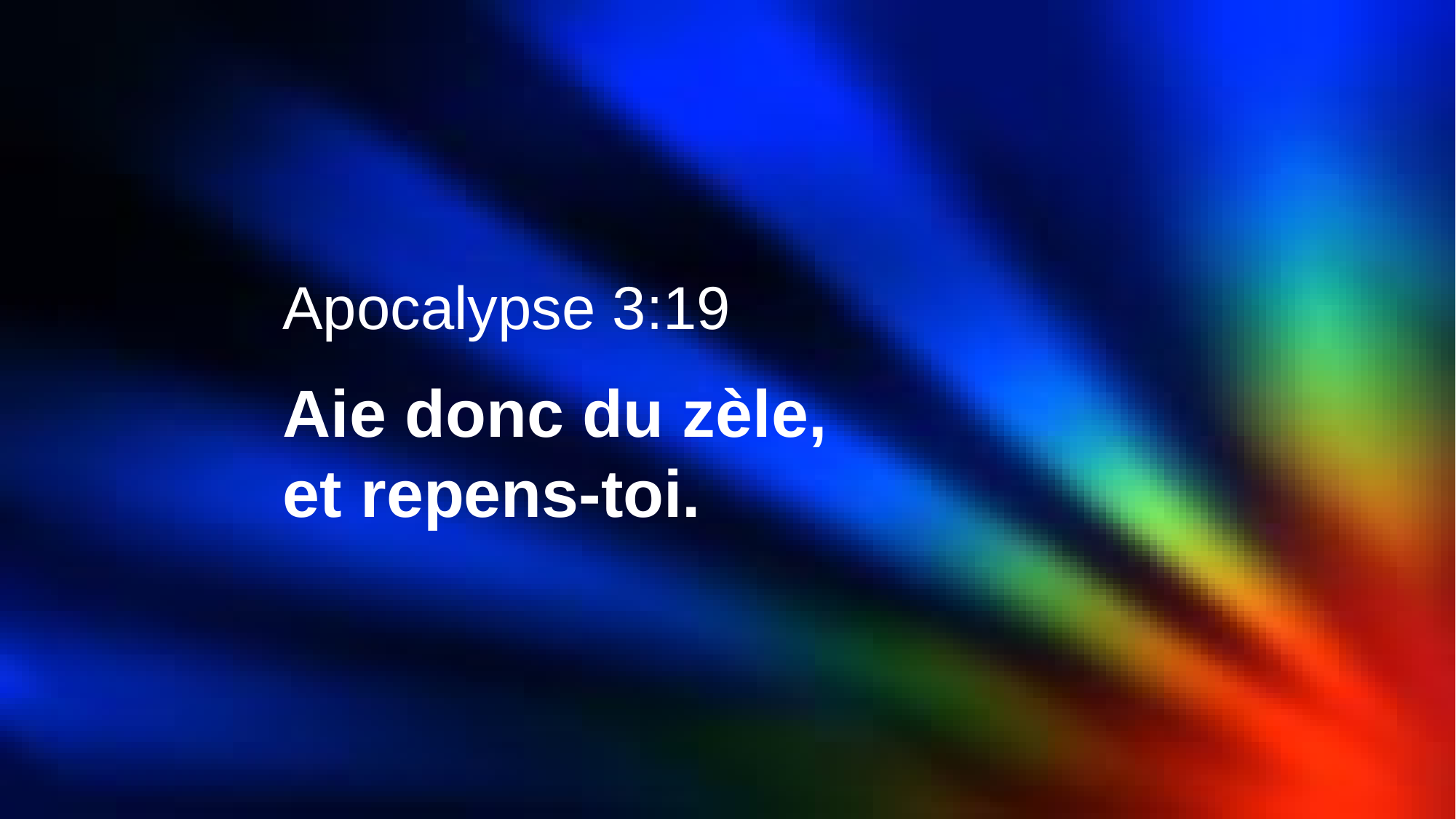

Apocalypse 3:19

Aie donc du zèle,
et repens-toi.